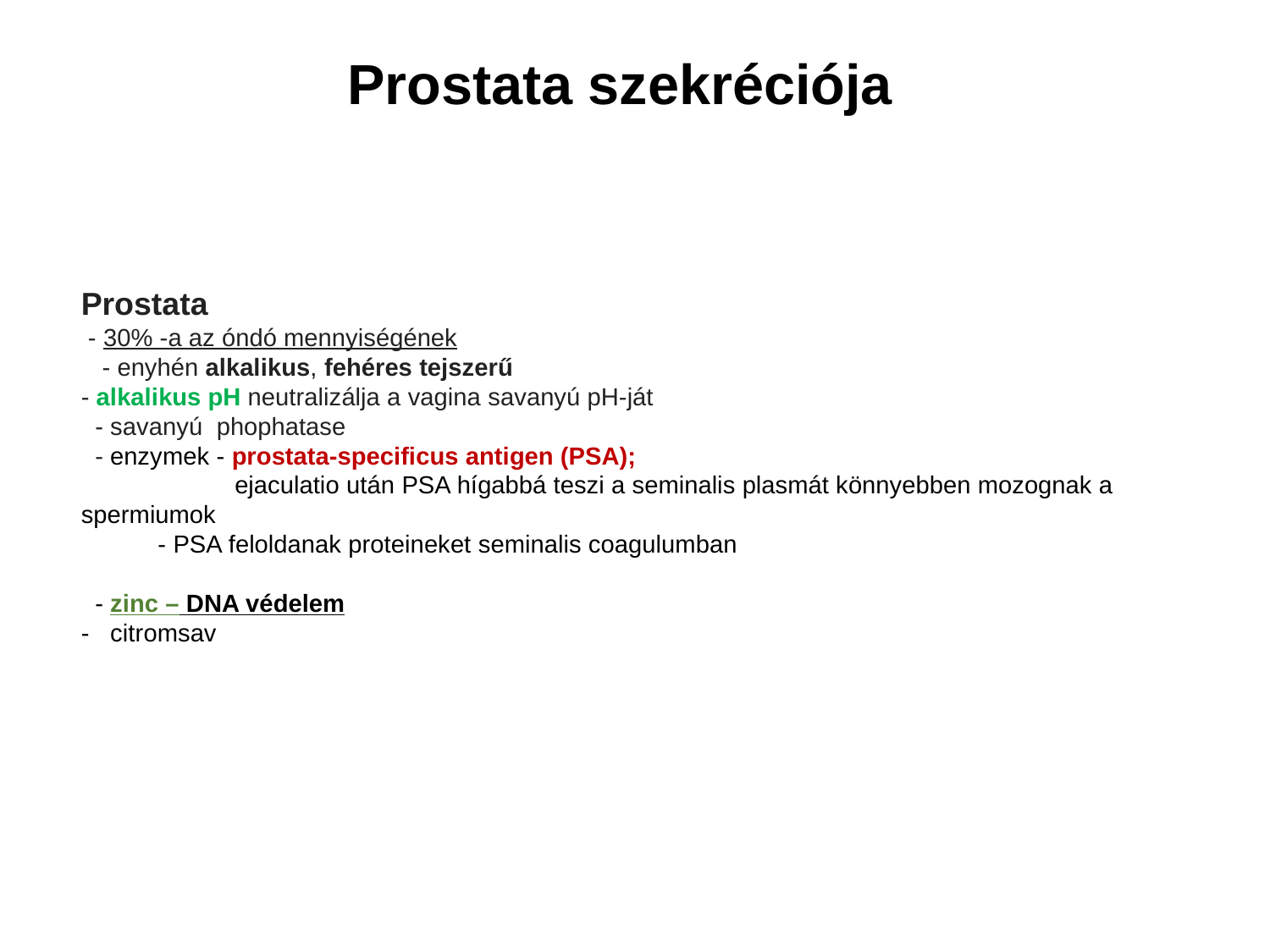

# Prostata szekréciója
Prostata
 - 30% -a az óndó mennyiségének
   - enyhén alkalikus, fehéres tejszerű
- alkalikus pH neutralizálja a vagina savanyú pH-ját
  - savanyú  phophatase
  - enzymek - prostata-specificus antigen (PSA);
                      ejaculatio után PSA hígabbá teszi a seminalis plasmát könnyebben mozognak a spermiumok
           - PSA feloldanak proteineket seminalis coagulumban

  - zinc – DNA védelem
-   citromsav